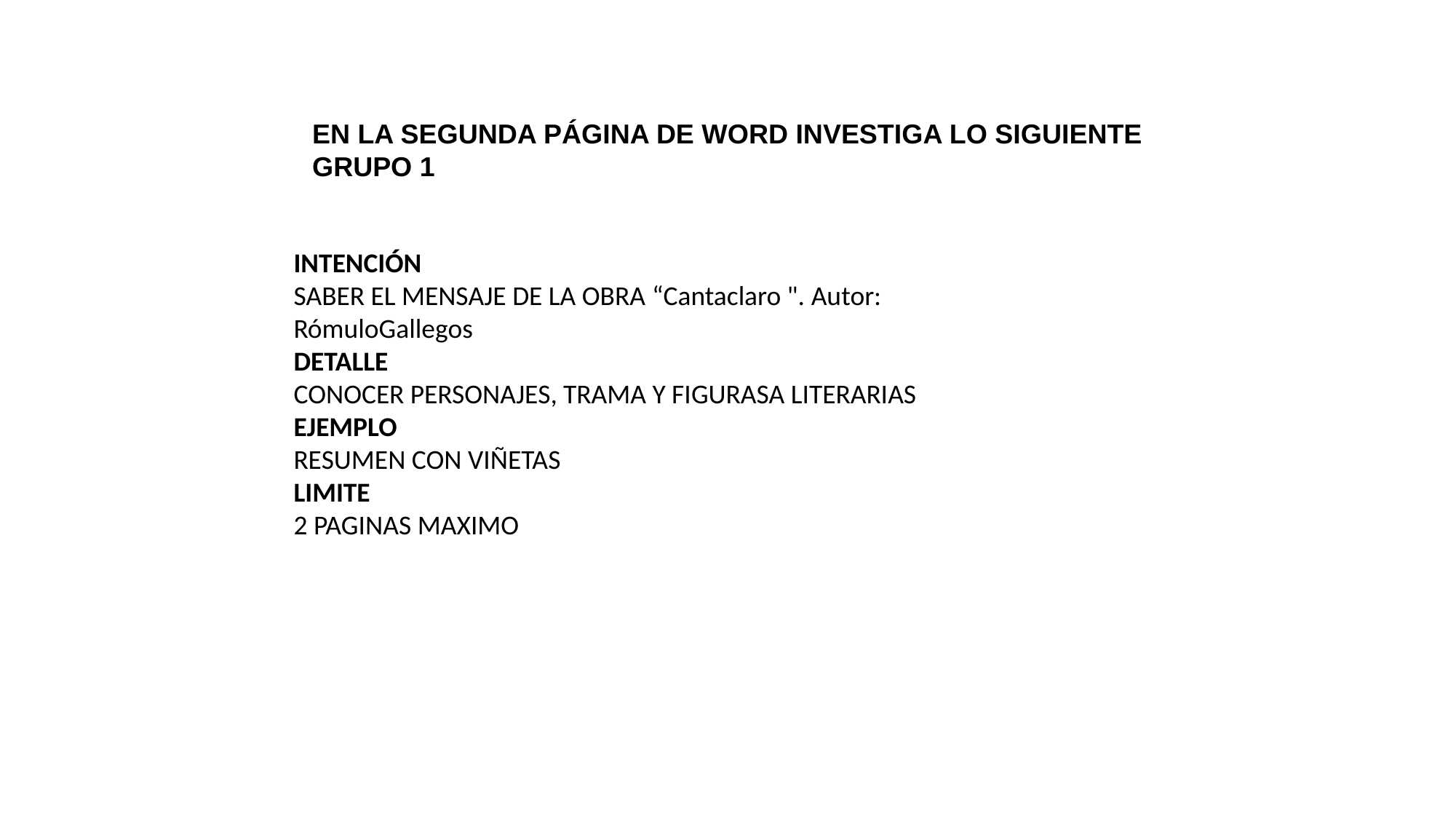

EN LA SEGUNDA PÁGINA DE WORD INVESTIGA LO SIGUIENTE
GRUPO 1
INTENCIÓN
SABER EL MENSAJE DE LA OBRA “Cantaclaro ". Autor: RómuloGallegos
DETALLE
CONOCER PERSONAJES, TRAMA Y FIGURASA LITERARIAS
EJEMPLO
RESUMEN CON VIÑETAS
LIMITE
2 PAGINAS MAXIMO